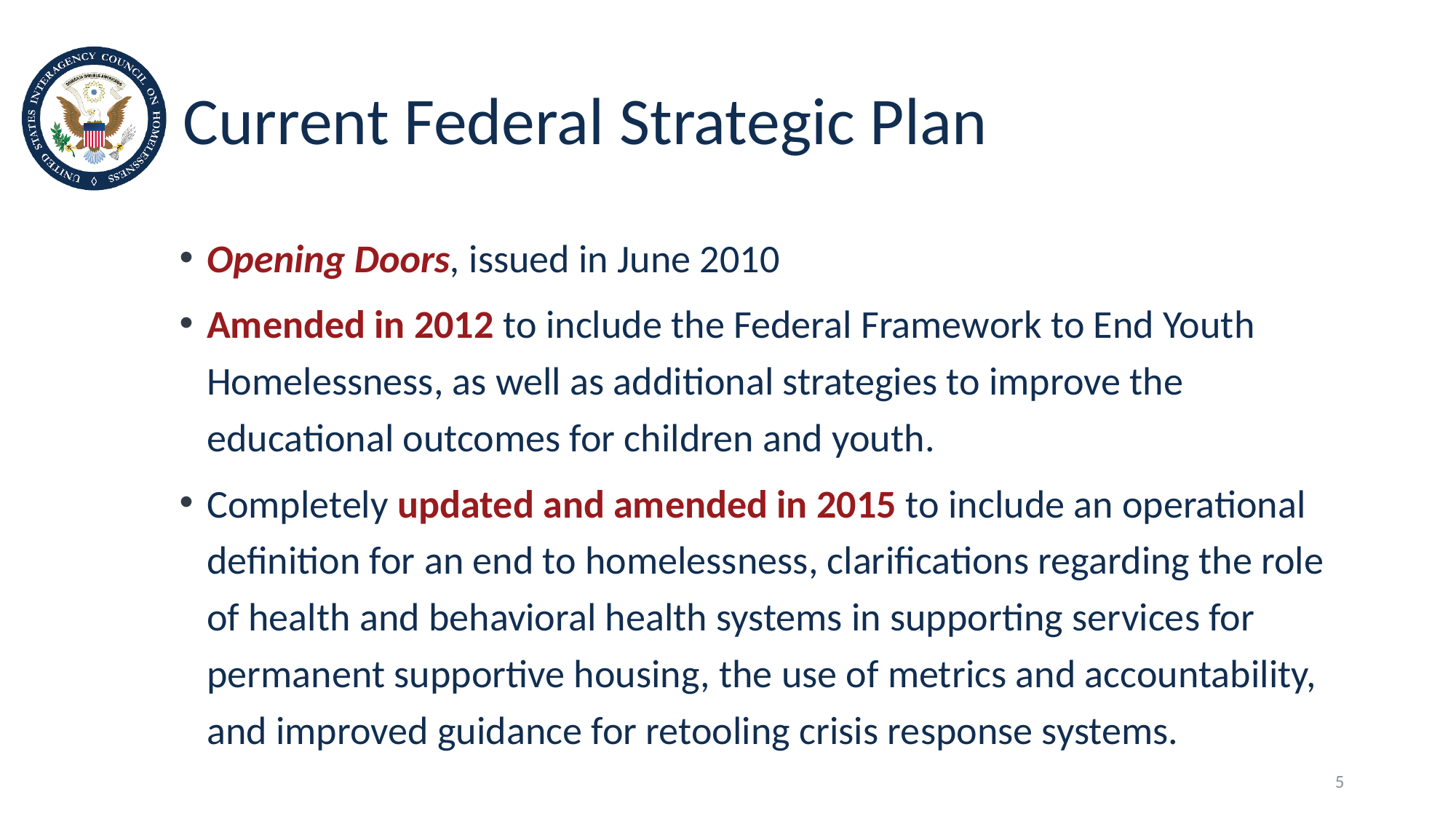

# Current Federal Strategic Plan
Opening Doors, issued in June 2010
Amended in 2012 to include the Federal Framework to End Youth Homelessness, as well as additional strategies to improve the educational outcomes for children and youth.
Completely updated and amended in 2015 to include an operational definition for an end to homelessness, clarifications regarding the role of health and behavioral health systems in supporting services for permanent supportive housing, the use of metrics and accountability, and improved guidance for retooling crisis response systems.
5